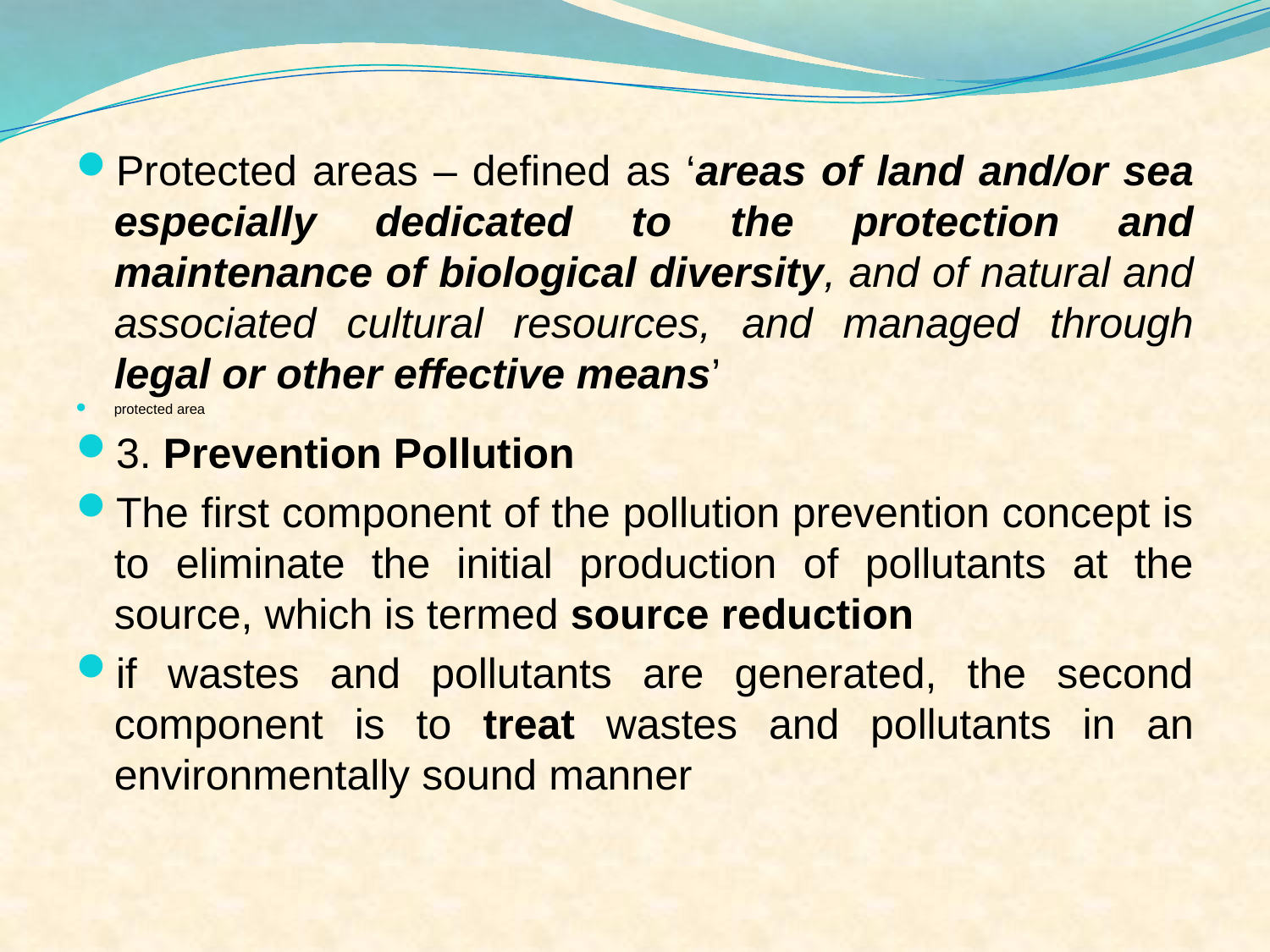

Protected areas – defined as ‘areas of land and/or sea especially dedicated to the protection and maintenance of biological diversity, and of natural and associated cultural resources, and managed through legal or other effective means’
protected area
3. Prevention Pollution
The first component of the pollution prevention concept is to eliminate the initial production of pollutants at the source, which is termed source reduction
if wastes and pollutants are generated, the second component is to treat wastes and pollutants in an environmentally sound manner